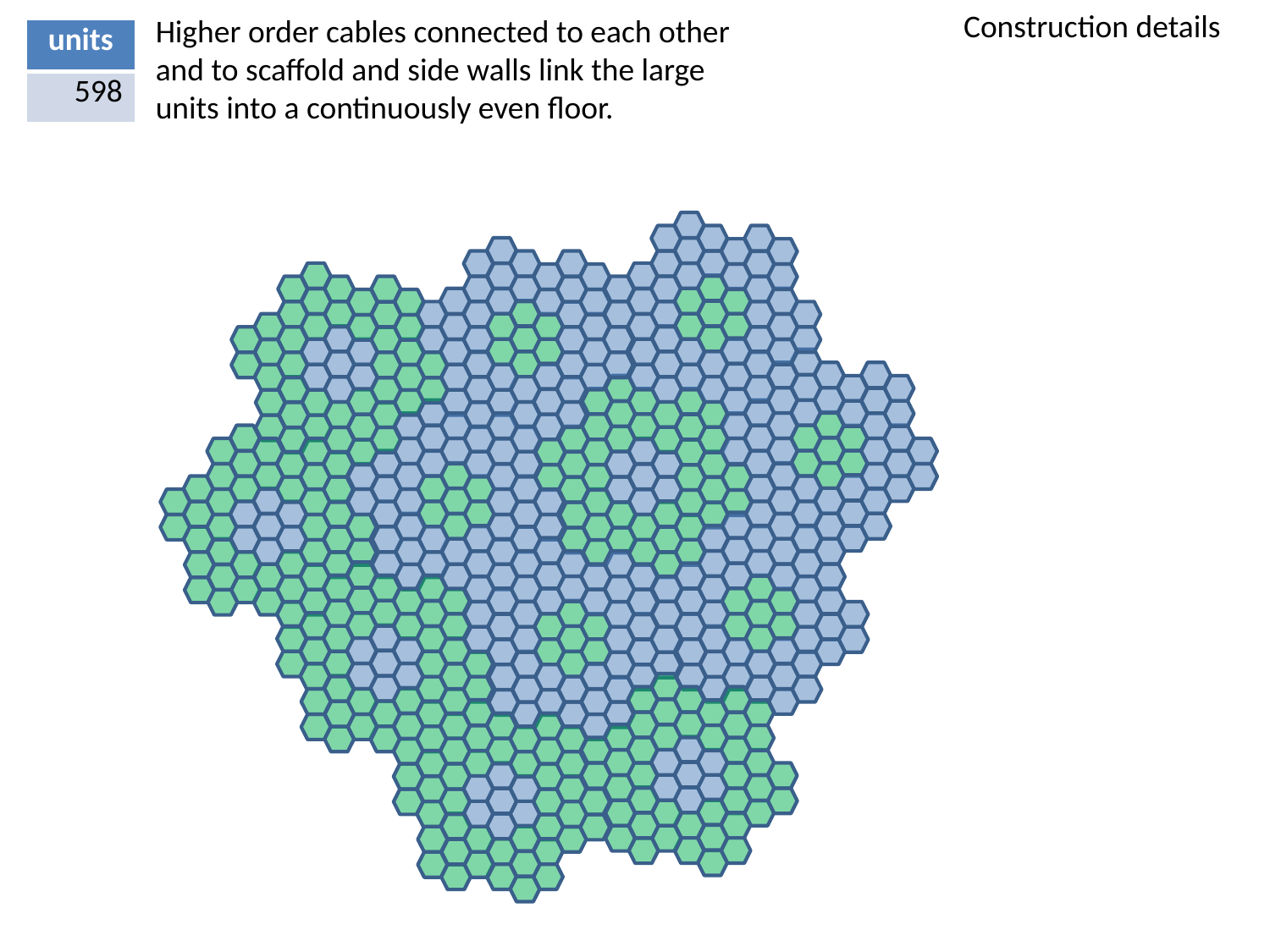

Construction details
Higher order cables connected to each other and to scaffold and side walls link the large units into a continuously even floor.
| units |
| --- |
| 598 |